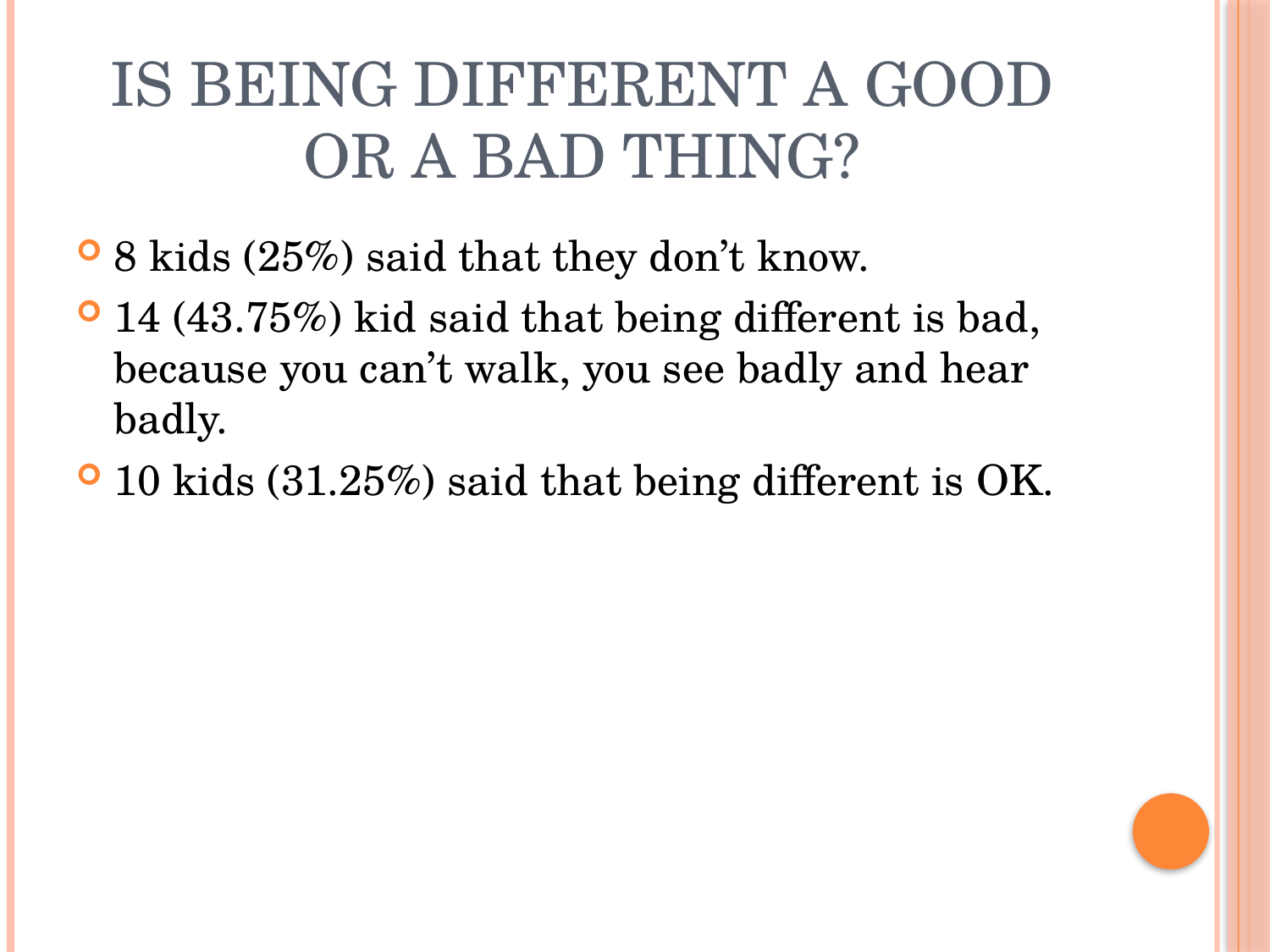

# Is being different a good or a bad thing?
8 kids (25%) said that they don’t know.
14 (43.75%) kid said that being different is bad, because you can’t walk, you see badly and hear badly.
10 kids (31.25%) said that being different is OK.